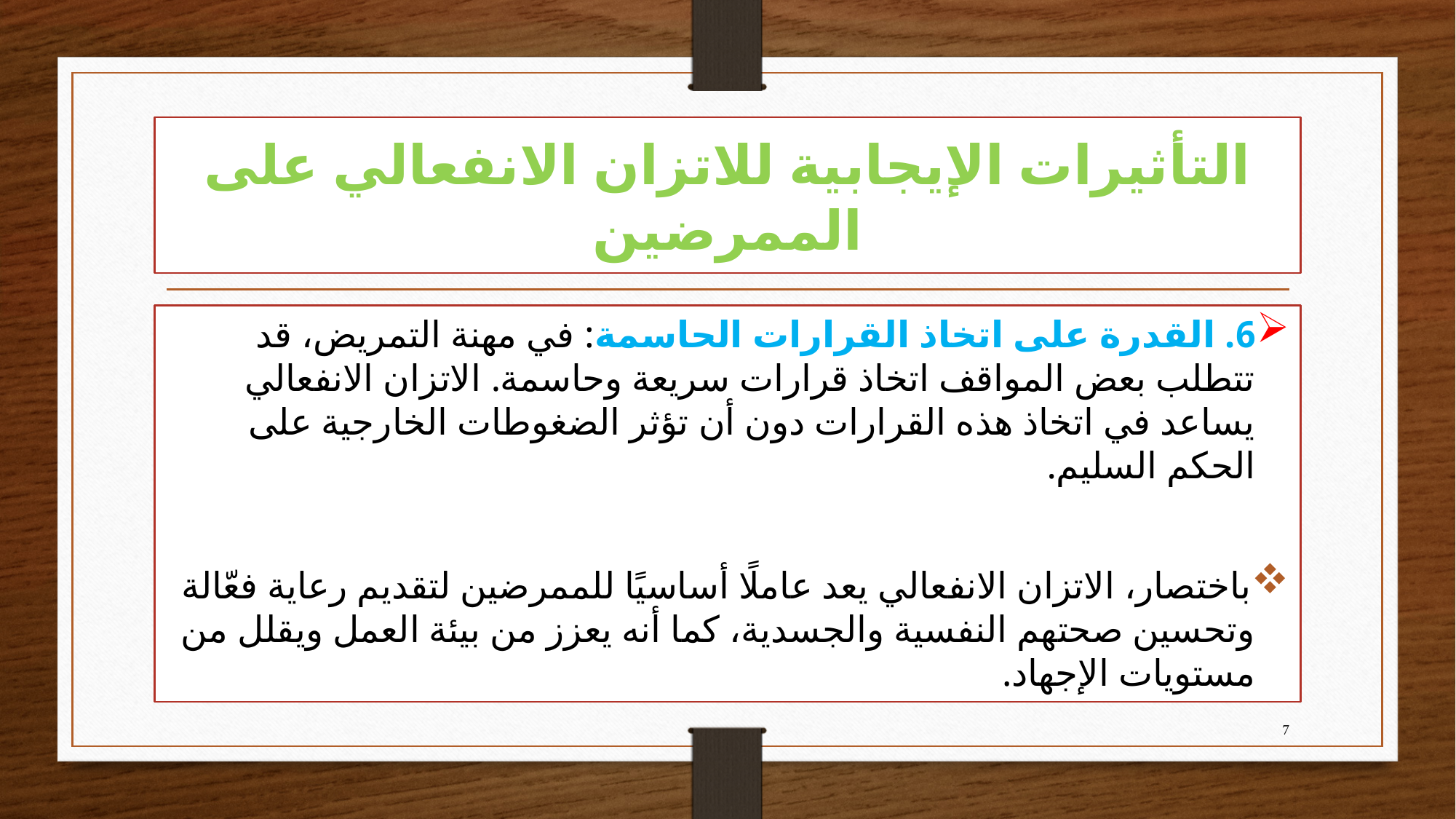

# التأثيرات الإيجابية للاتزان الانفعالي على الممرضين
6. القدرة على اتخاذ القرارات الحاسمة: في مهنة التمريض، قد تتطلب بعض المواقف اتخاذ قرارات سريعة وحاسمة. الاتزان الانفعالي يساعد في اتخاذ هذه القرارات دون أن تؤثر الضغوطات الخارجية على الحكم السليم.

باختصار، الاتزان الانفعالي يعد عاملًا أساسيًا للممرضين لتقديم رعاية فعّالة وتحسين صحتهم النفسية والجسدية، كما أنه يعزز من بيئة العمل ويقلل من مستويات الإجهاد.
7